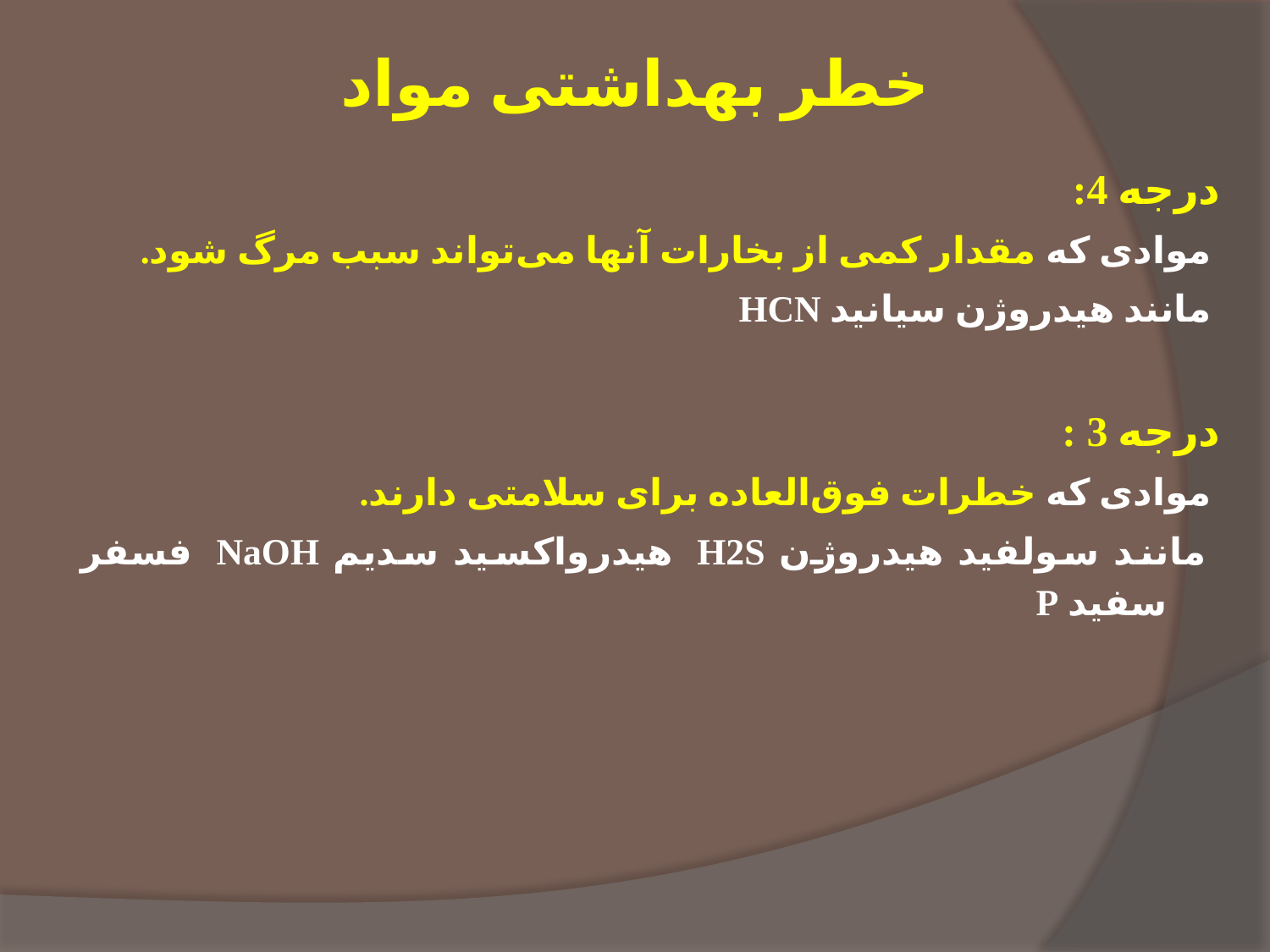

# خطر بهداشتی مواد
درجه 4:
 موادی كه مقدار كمی از بخارات آنها می‌تواند سبب مرگ شود.
 مانند هیدروژن سیانید HCN

درجه 3 :
 موادی كه خطرات فوق‌العاده برای سلامتی دارند.
 مانند سولفید هیدروژن H2S  هیدرواكسید سدیم NaOH  فسفر سفید P